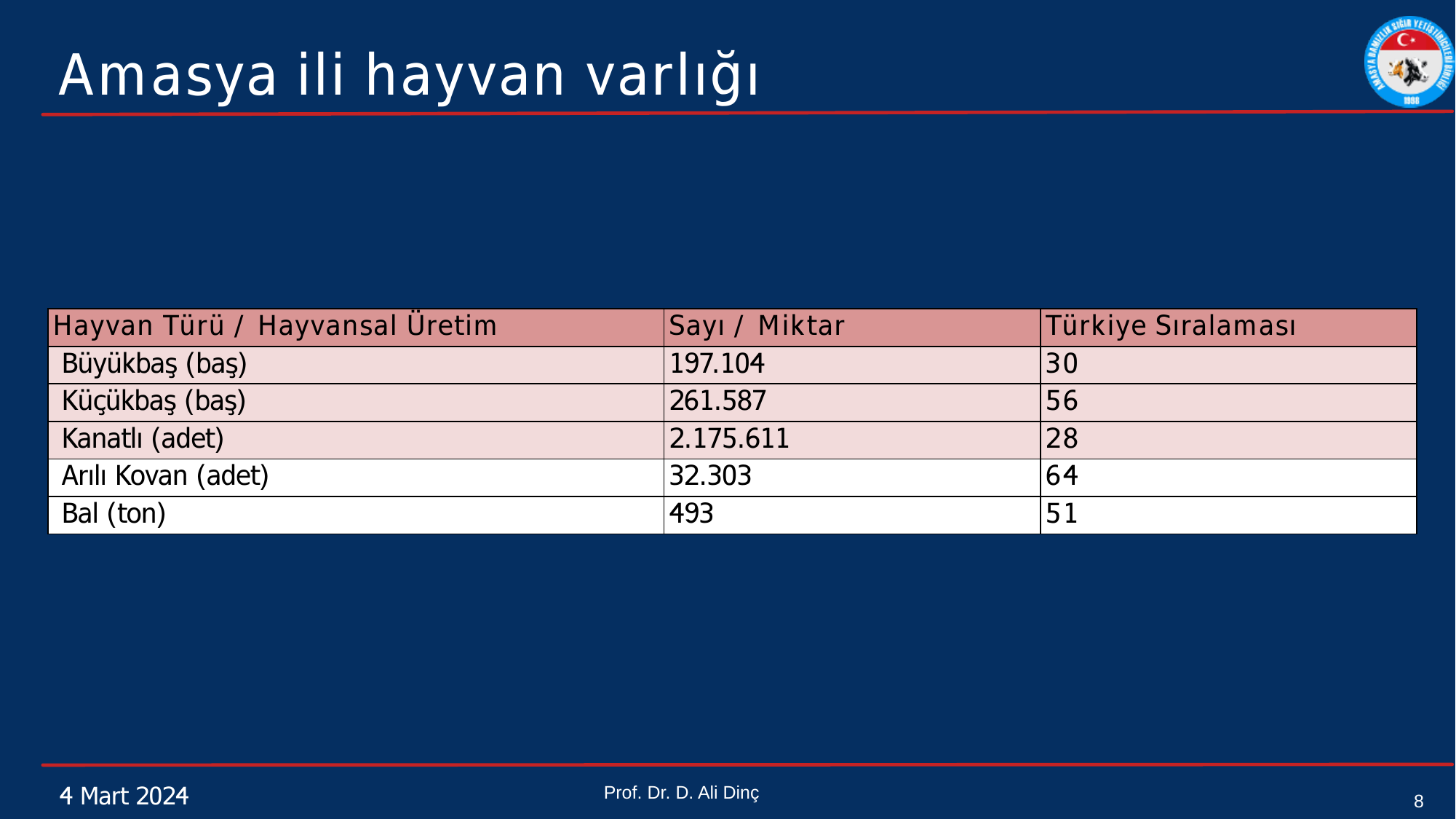

# Amasya ili hayvan varlığı
| Hayvan Türü / Hayvansal Üretim | Sayı / Miktar | Türkiye Sıralaması |
| --- | --- | --- |
| Büyükbaş (baş) | 197.104 | 30 |
| Küçükbaş (baş) | 261.587 | 56 |
| Kanatlı (adet) | 2.175.611 | 28 |
| Arılı Kovan (adet) | 32.303 | 64 |
| Bal (ton) | 493 | 51 |
4 Mart 2024
Prof. Dr. D. Ali Dinç
8